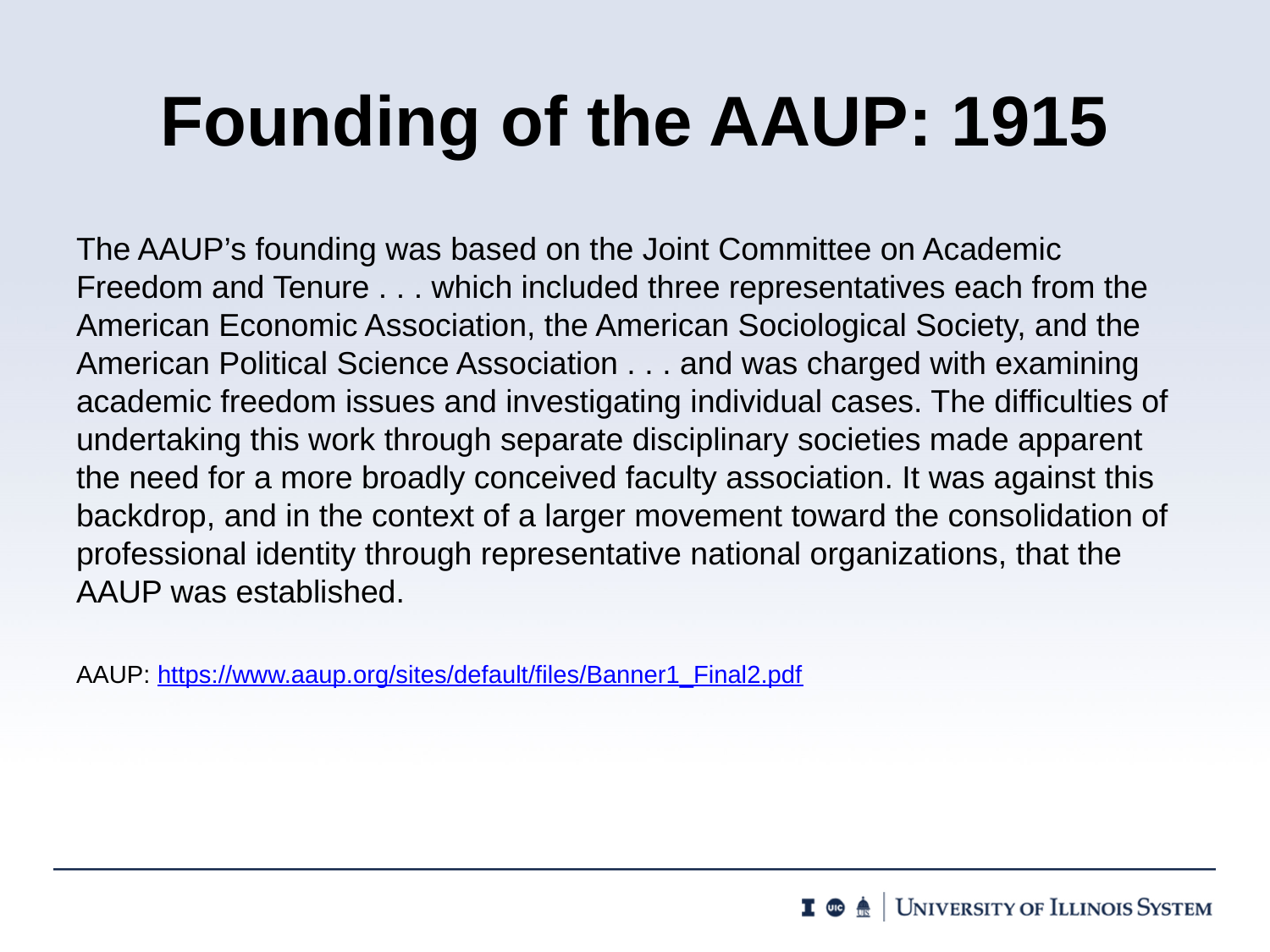

# Founding of the AAUP: 1915
The AAUP’s founding was based on the Joint Committee on Academic Freedom and Tenure . . . which included three representatives each from the American Economic Association, the American Sociological Society, and the American Political Science Association . . . and was charged with examining academic freedom issues and investigating individual cases. The difficulties of undertaking this work through separate disciplinary societies made apparent the need for a more broadly conceived faculty association. It was against this backdrop, and in the context of a larger movement toward the consolidation of professional identity through representative national organizations, that the AAUP was established.

AAUP: https://www.aaup.org/sites/default/files/Banner1_Final2.pdf